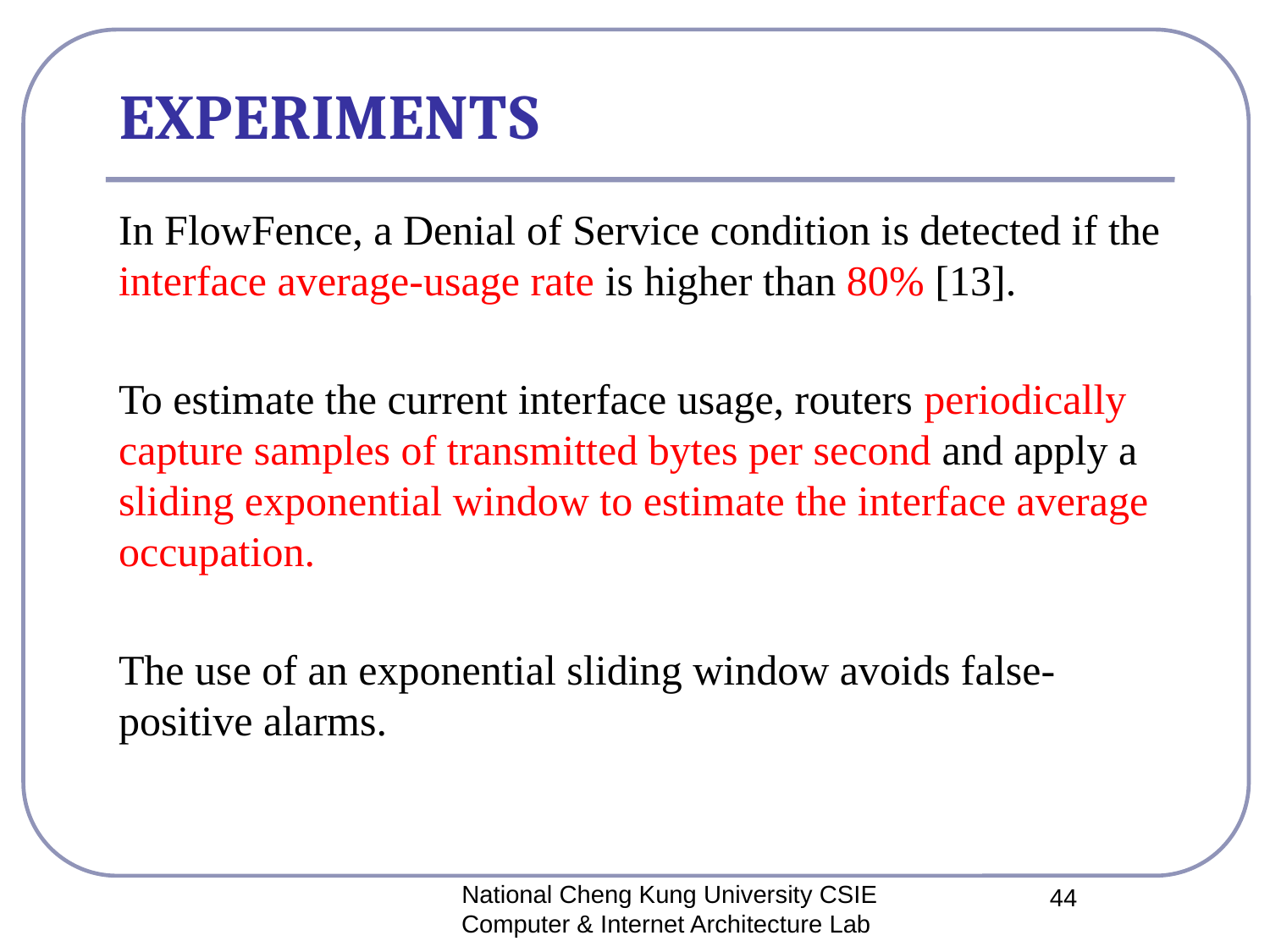

# EXPERIMENTS
In FlowFence, a Denial of Service condition is detected if the interface average-usage rate is higher than 80% [13].

To estimate the current interface usage, routers periodically capture samples of transmitted bytes per second and apply a sliding exponential window to estimate the interface average occupation.

The use of an exponential sliding window avoids false-positive alarms.
National Cheng Kung University CSIE Computer & Internet Architecture Lab
44